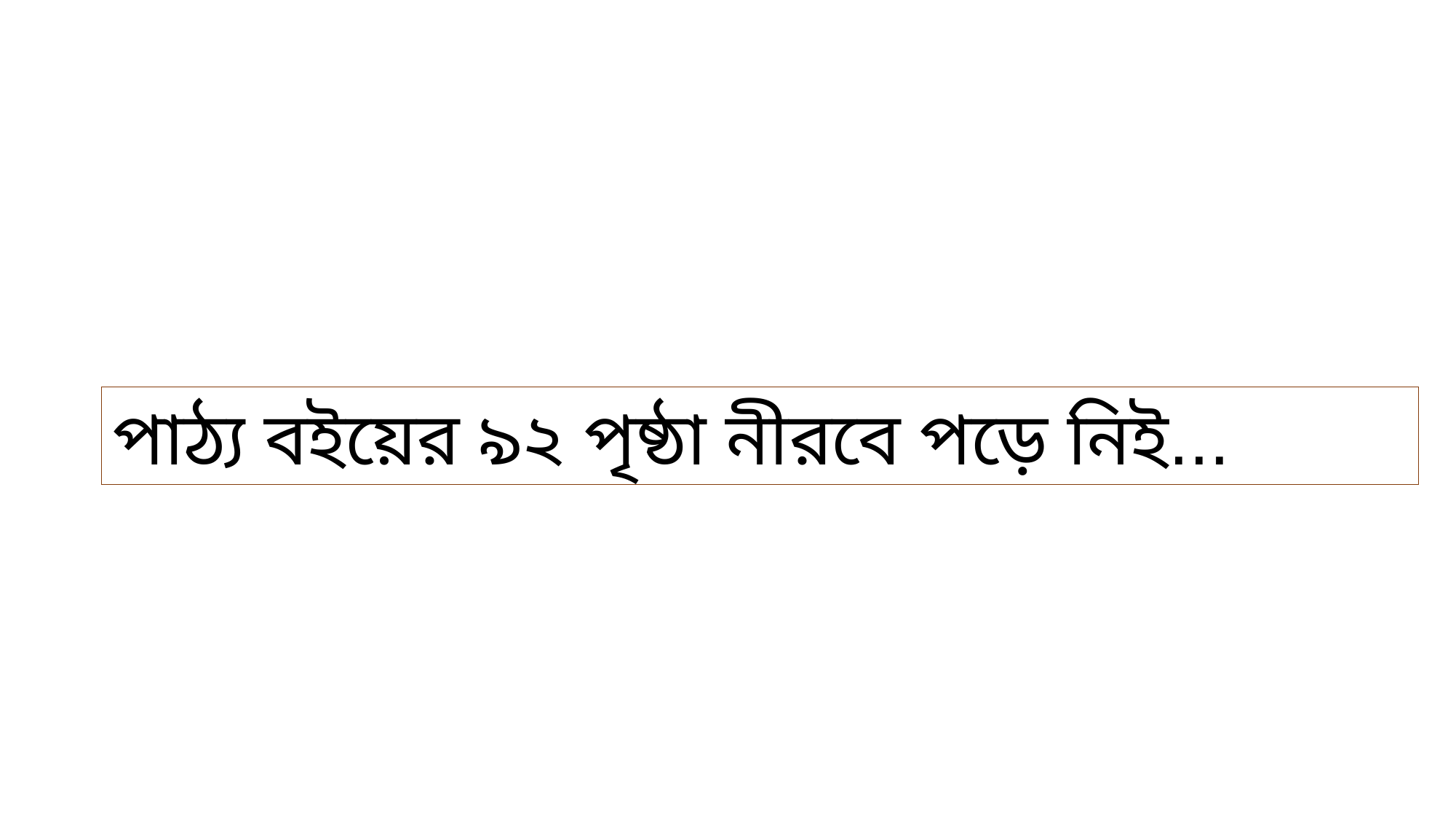

পাঠ্য বইয়ের ৯২ পৃষ্ঠা নীরবে পড়ে নিই...